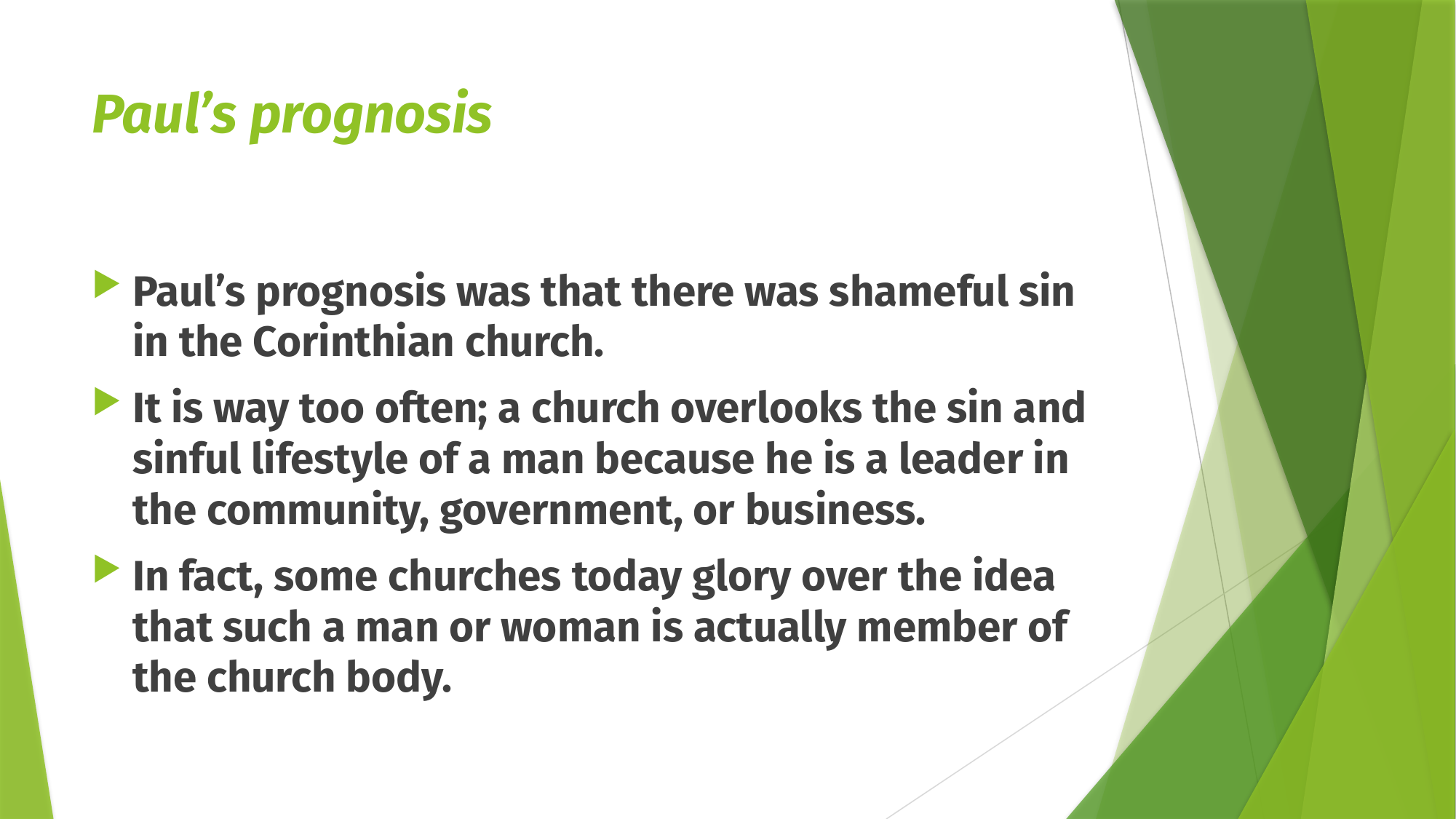

# Paul’s prognosis
Paul’s prognosis was that there was shameful sin in the Corinthian church.
It is way too often; a church overlooks the sin and sinful lifestyle of a man because he is a leader in the community, government, or business.
In fact, some churches today glory over the idea that such a man or woman is actually member of the church body.